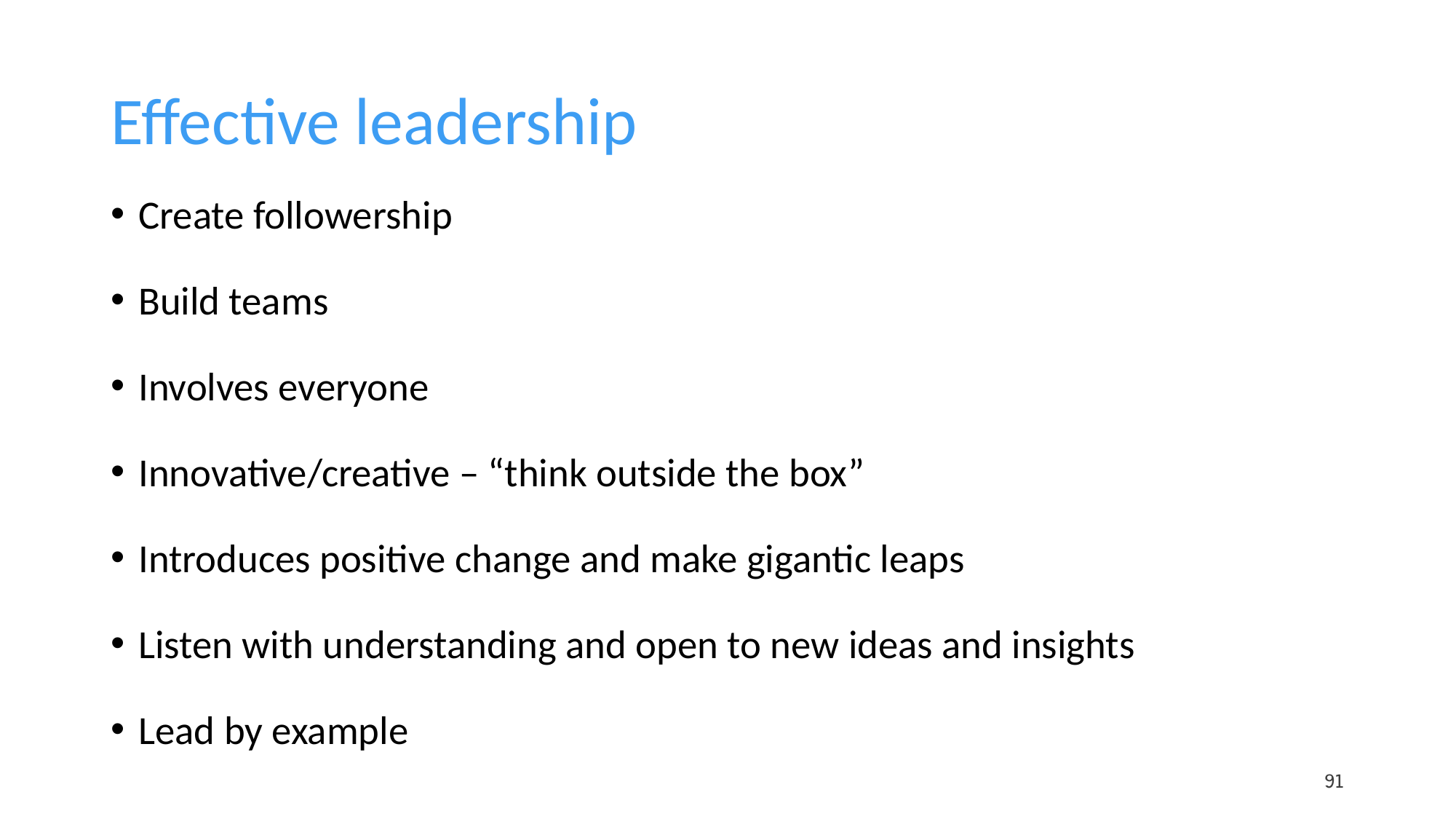

# Effective leadership
Create followership
Build teams
Involves everyone
Innovative/creative – “think outside the box”
Introduces positive change and make gigantic leaps
Listen with understanding and open to new ideas and insights
Lead by example

91